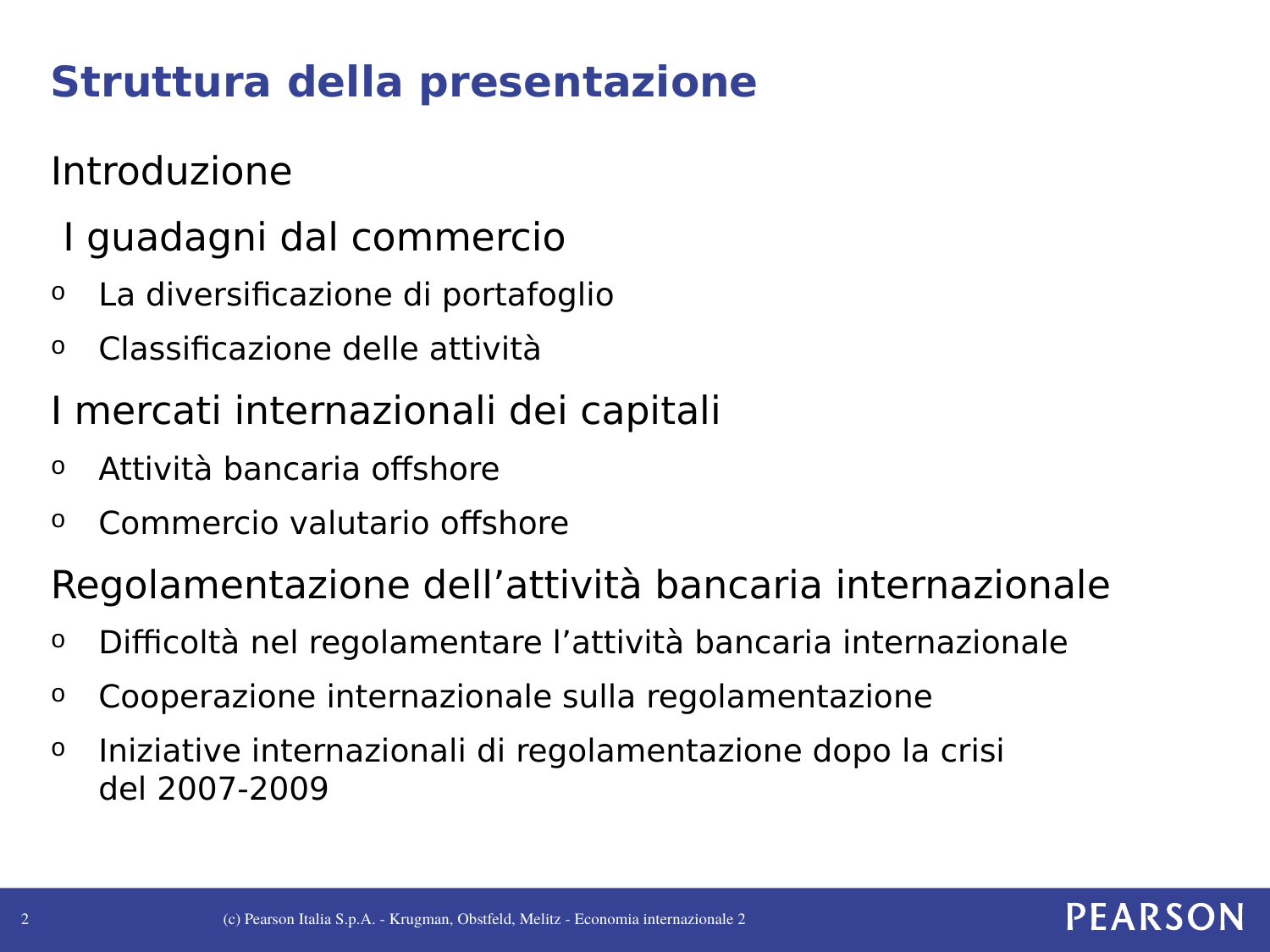

# Struttura della presentazione
Introduzione
 I guadagni dal commercio
La diversificazione di portafoglio
Classificazione delle attività
I mercati internazionali dei capitali
Attività bancaria offshore
Commercio valutario offshore
Regolamentazione dell’attività bancaria internazionale
Difficoltà nel regolamentare l’attività bancaria internazionale
Cooperazione internazionale sulla regolamentazione
Iniziative internazionali di regolamentazione dopo la crisi
del 2007-2009

2
(c) Pearson Italia S.p.A. - Krugman, Obstfeld, Melitz - Economia internazionale 2